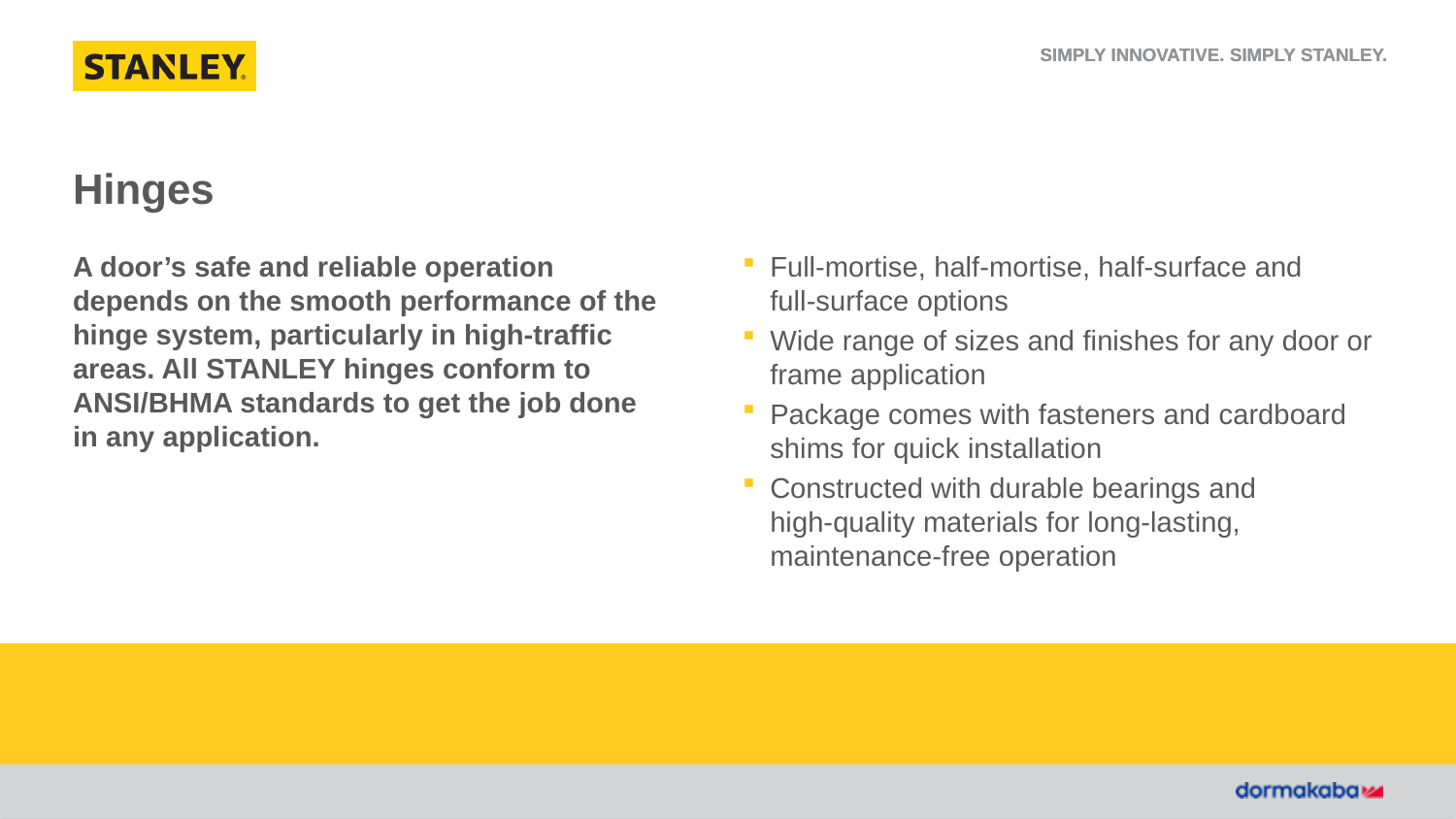

# Hinges
A door’s safe and reliable operation
depends on the smooth performance of the hinge system, particularly in high-traffic
areas. All STANLEY hinges conform to ANSI/BHMA standards to get the job done
in any application.
Full-mortise, half-mortise, half-surface and
full-surface options
Wide range of sizes and finishes for any door or
frame application
Package comes with fasteners and cardboard
shims for quick installation
Constructed with durable bearings and
high-quality materials for long-lasting, maintenance-free operation